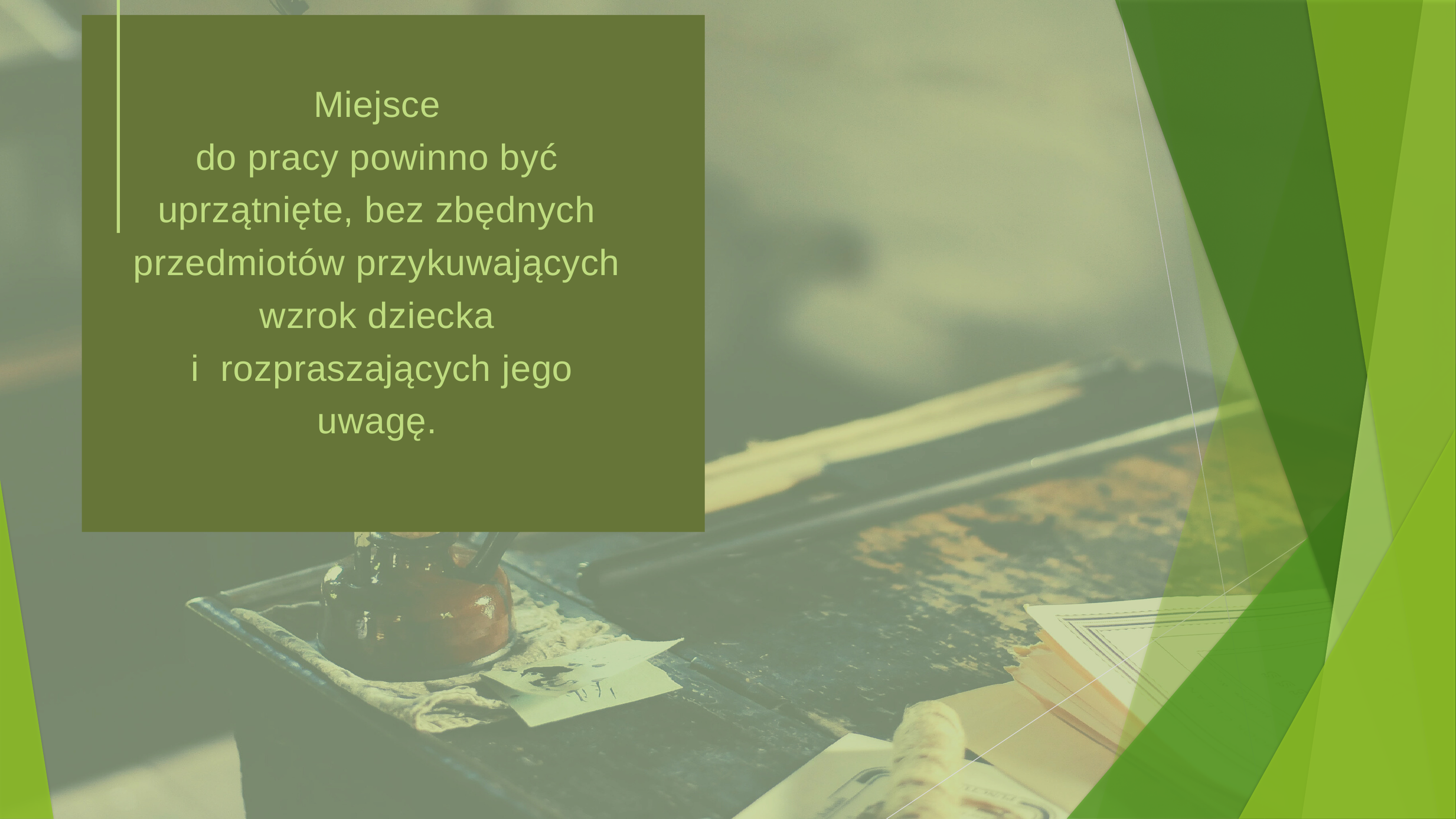

Miejsce
do pracy powinno być uprzątnięte, bez zbędnych przedmiotów przykuwających wzrok dziecka
 i  rozpraszających jego uwagę.